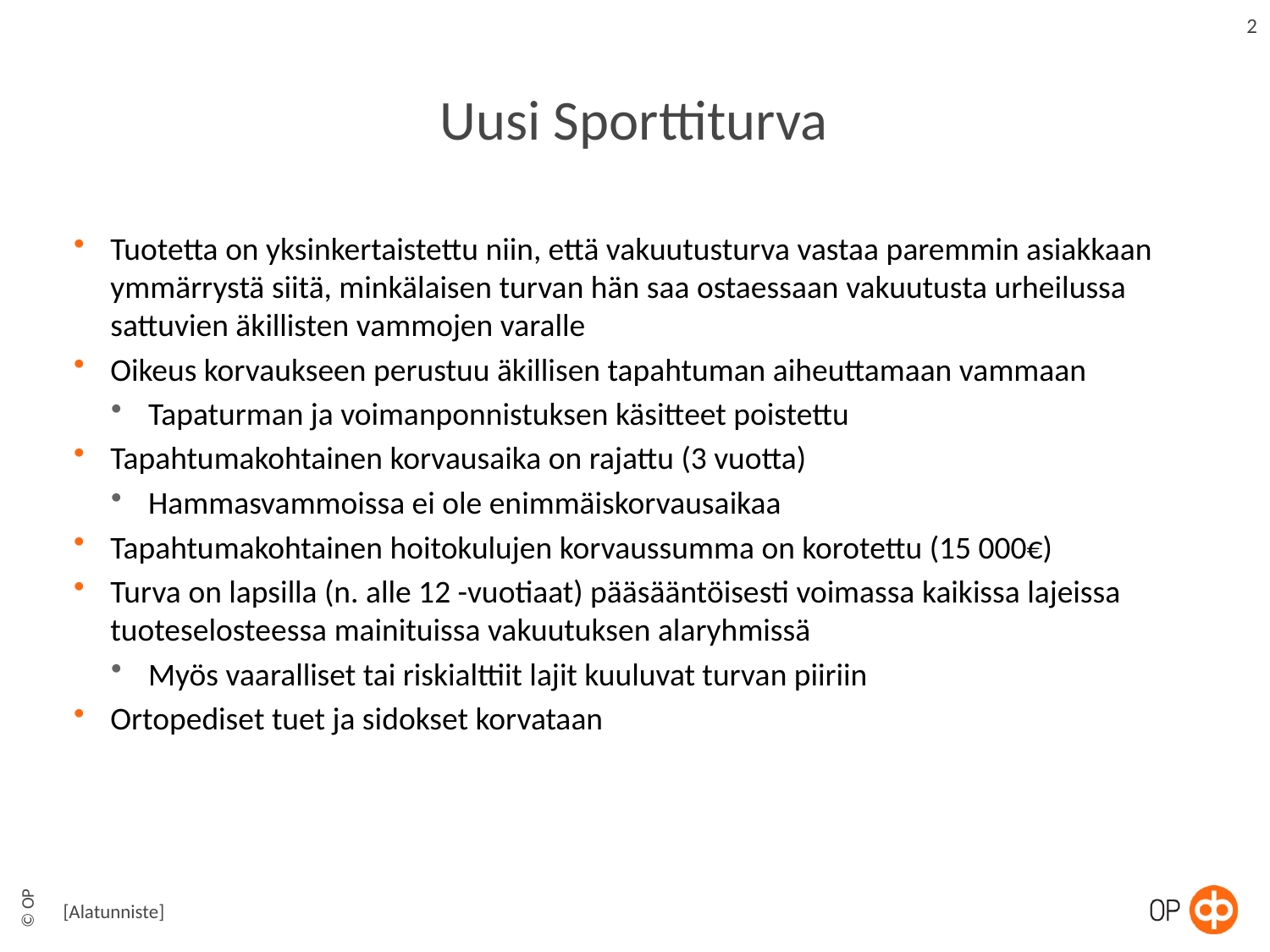

2
# Uusi Sporttiturva
Tuotetta on yksinkertaistettu niin, että vakuutusturva vastaa paremmin asiakkaan ymmärrystä siitä, minkälaisen turvan hän saa ostaessaan vakuutusta urheilussa sattuvien äkillisten vammojen varalle
Oikeus korvaukseen perustuu äkillisen tapahtuman aiheuttamaan vammaan
Tapaturman ja voimanponnistuksen käsitteet poistettu
Tapahtumakohtainen korvausaika on rajattu (3 vuotta)
Hammasvammoissa ei ole enimmäiskorvausaikaa
Tapahtumakohtainen hoitokulujen korvaussumma on korotettu (15 000€)
Turva on lapsilla (n. alle 12 -vuotiaat) pääsääntöisesti voimassa kaikissa lajeissa tuoteselosteessa mainituissa vakuutuksen alaryhmissä
Myös vaaralliset tai riskialttiit lajit kuuluvat turvan piiriin
Ortopediset tuet ja sidokset korvataan

[Alatunniste]